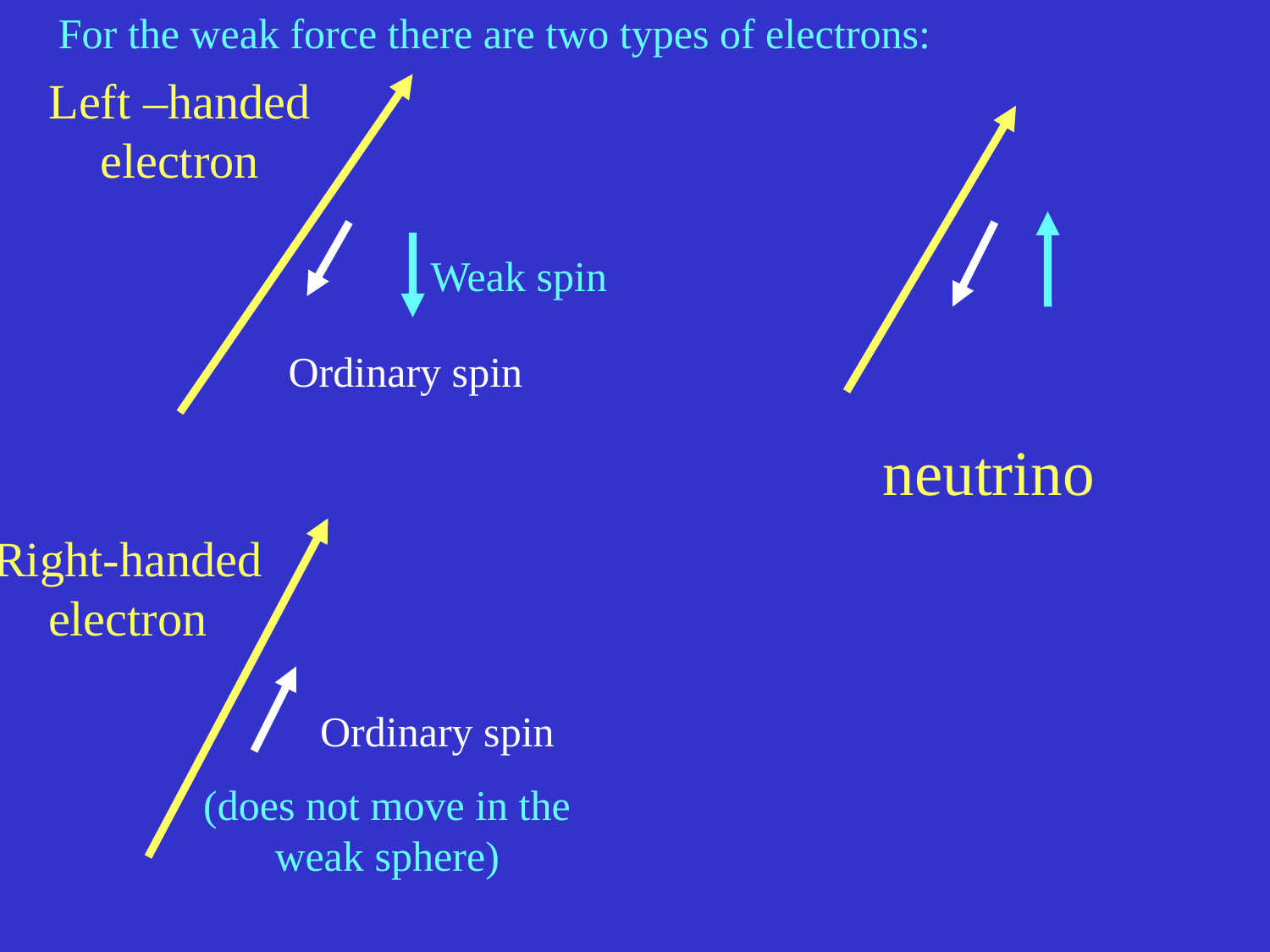

For the weak force there are two types of electrons:
Left –handed electron

Ordinary spin

Right-handed
electron

Ordinary spin

neutrino

Weak spin

(does not move in the weak sphere)
Neutrino flux. About 10^(11) per cm^2 per second . Energy about .5 Mev